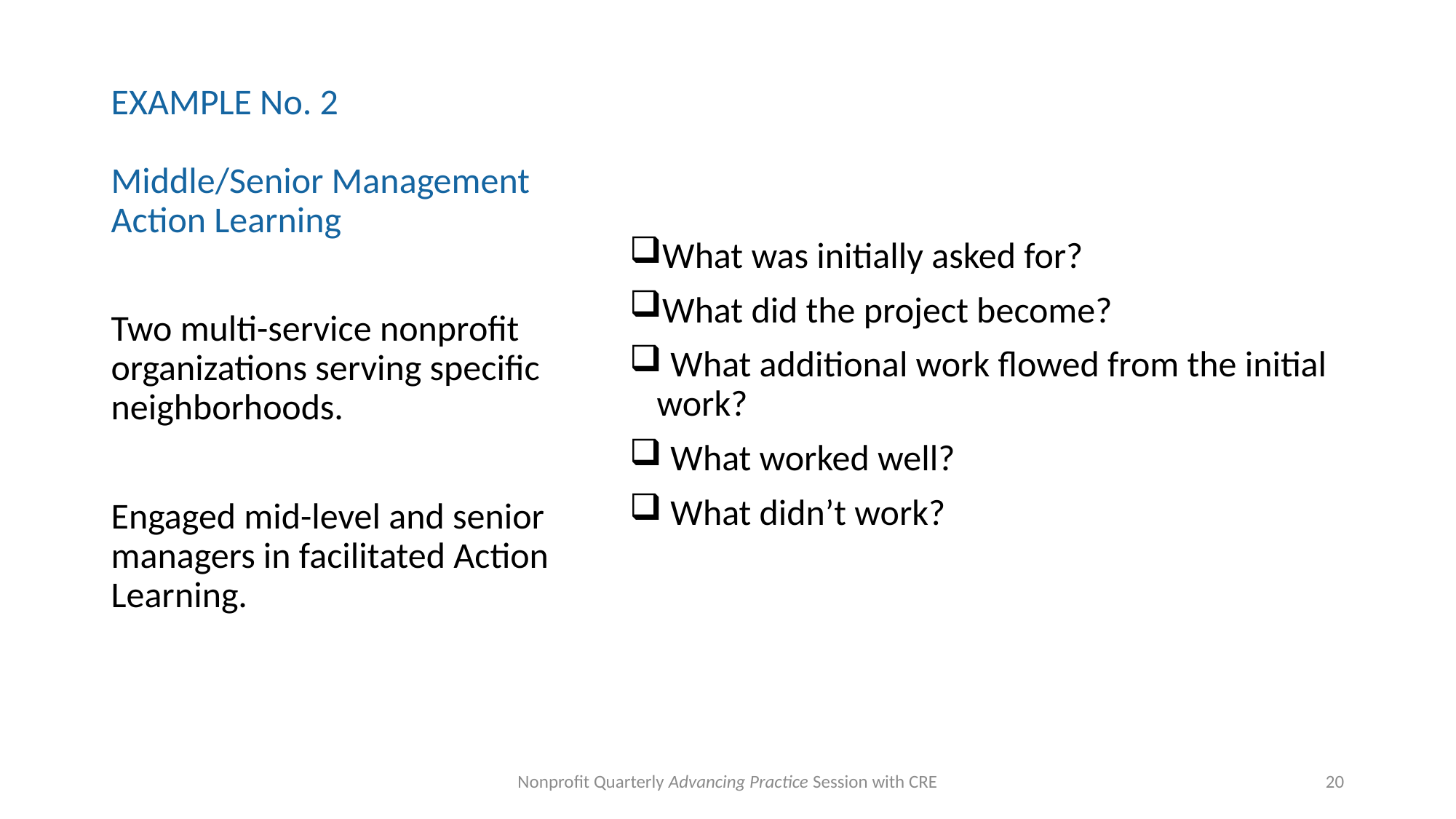

# EXAMPLE No. 2 Middle/Senior Management Action Learning

What was initially asked for?
What did the project become?
 What additional work flowed from the initial work?
 What worked well?
 What didn’t work?

Two multi-service nonprofit organizations serving specific neighborhoods.

Engaged mid-level and senior managers in facilitated Action Learning.
Nonprofit Quarterly Advancing Practice Session with CRE
20